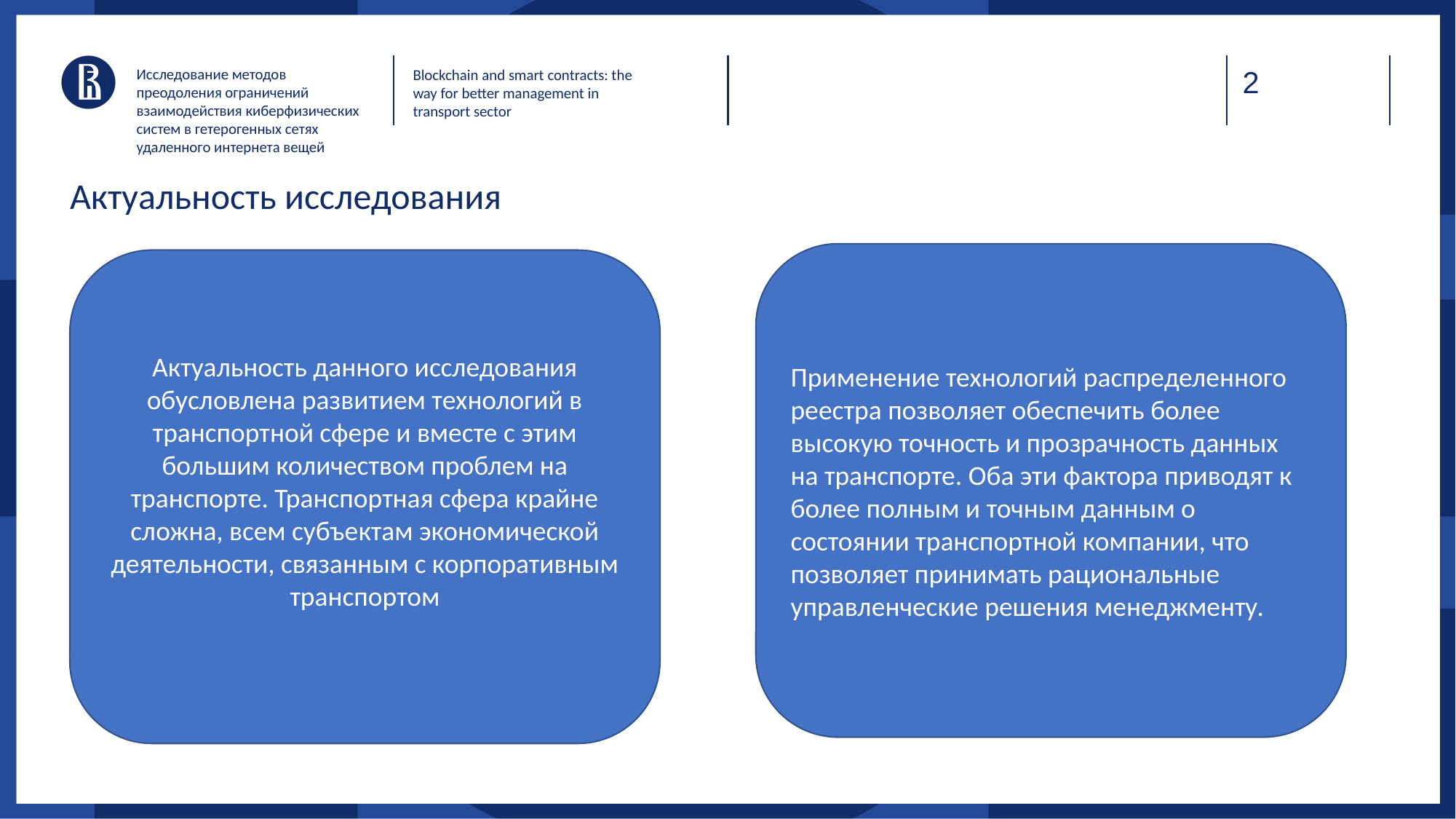

Исследование методов преодоления ограничений взаимодействия киберфизических систем в гетерогенных сетях удаленного интернета вещей
Blockchain and smart contracts: the way for better management in transport sector

# Актуальность исследования
Применение технологий распределенного реестра позволяет обеспечить более высокую точность и прозрачность данных на транспорте. Оба эти фактора приводят к более полным и точным данным о состоянии транспортной компании, что позволяет принимать рациональные управленческие решения менеджменту.
Актуальность данного исследования обусловлена развитием технологий в транспортной сфере и вместе с этим большим количеством проблем на транспорте. Транспортная сфера крайне сложна, всем субъектам экономической деятельности, связанным с корпоративным транспортом